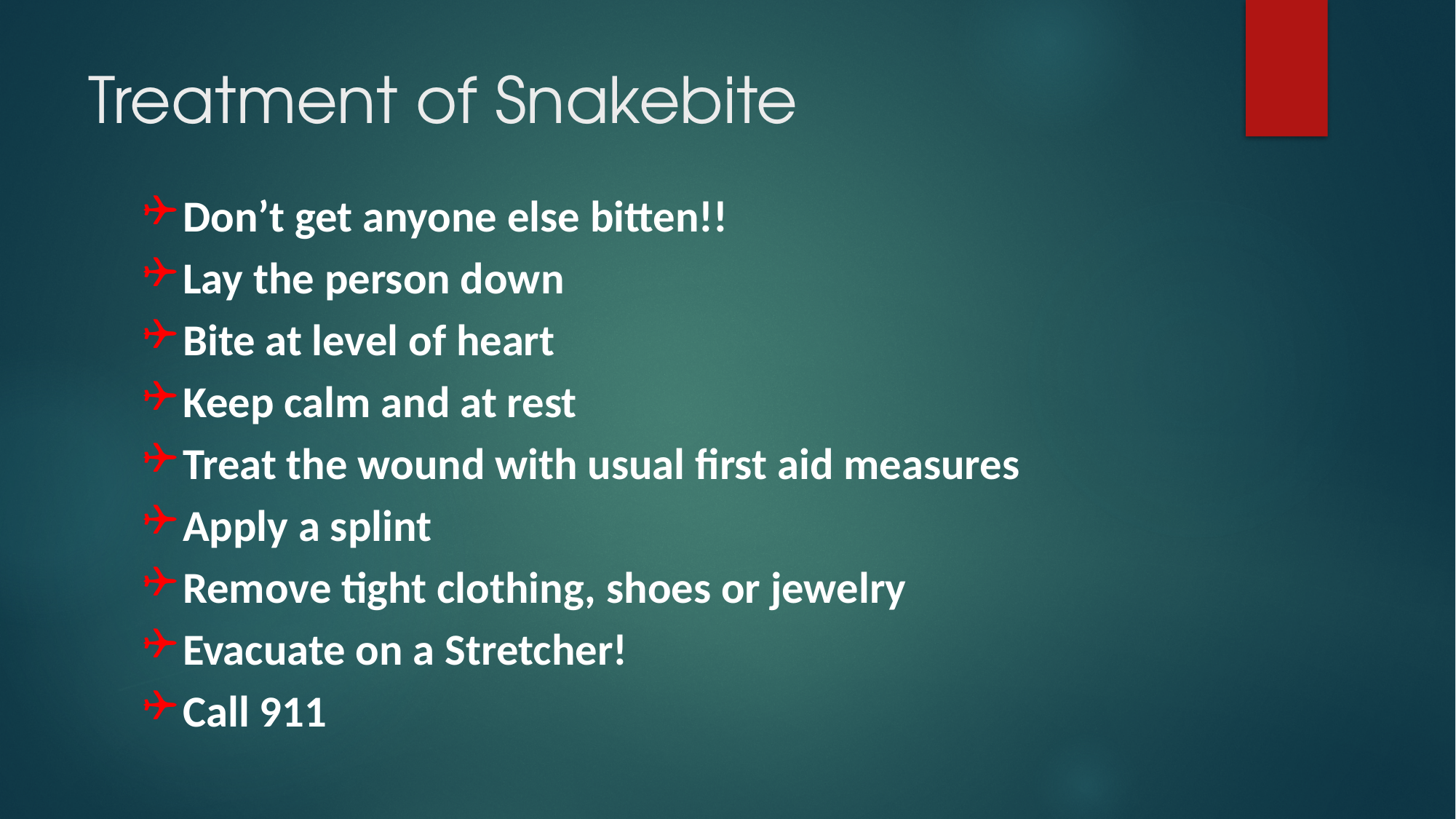

# Treatment of Snakebite
Don’t get anyone else bitten!!
Lay the person down
Bite at level of heart
Keep calm and at rest
Treat the wound with usual first aid measures
Apply a splint
Remove tight clothing, shoes or jewelry
Evacuate on a Stretcher!
Call 911